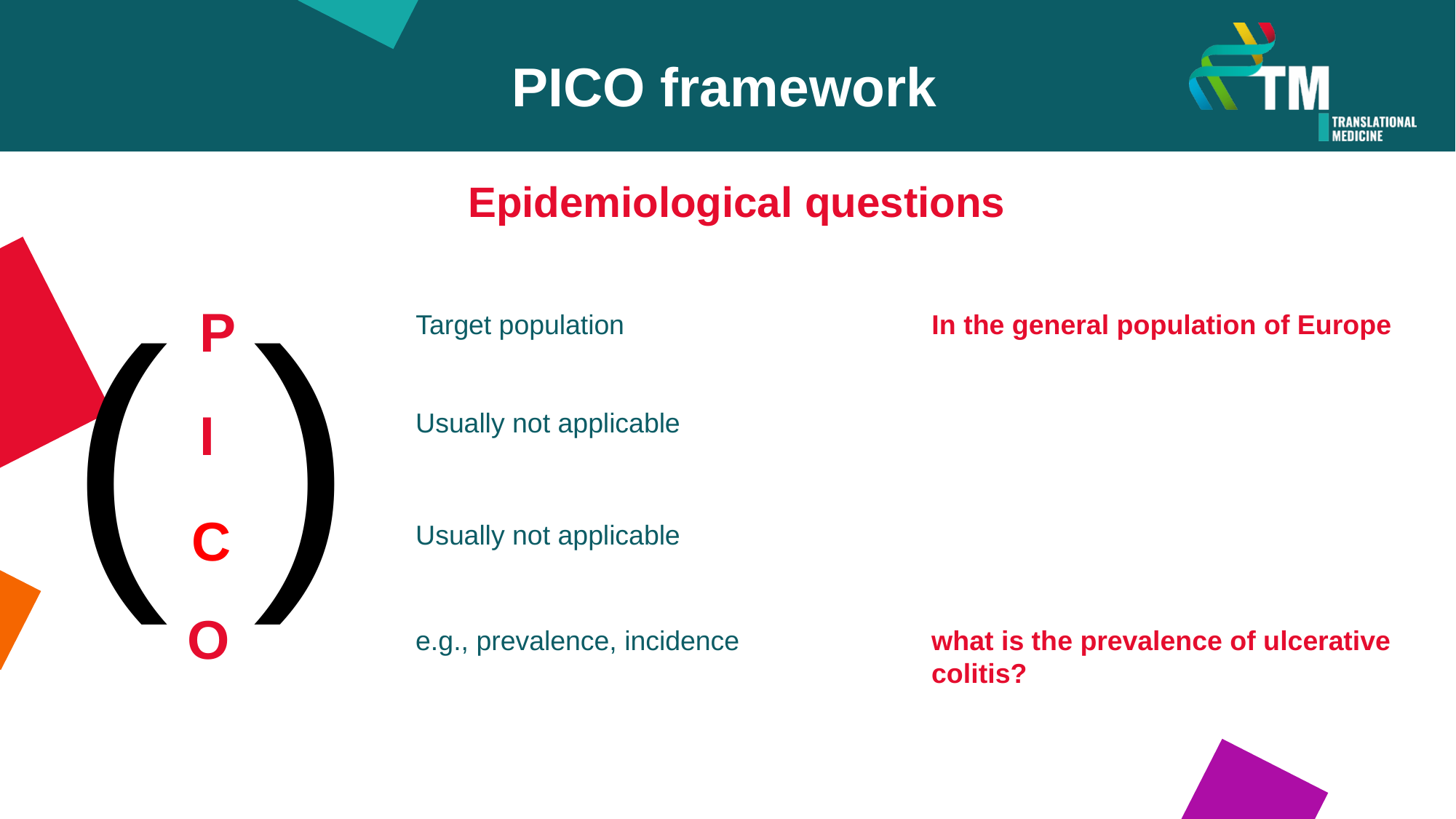

PICO framework

Epidemiological questions
( )
P
Target population
In the general population of Europe
I
Usually not applicable

C
Usually not applicable

O
e.g., prevalence, incidence
what is the prevalence of ulcerative colitis?